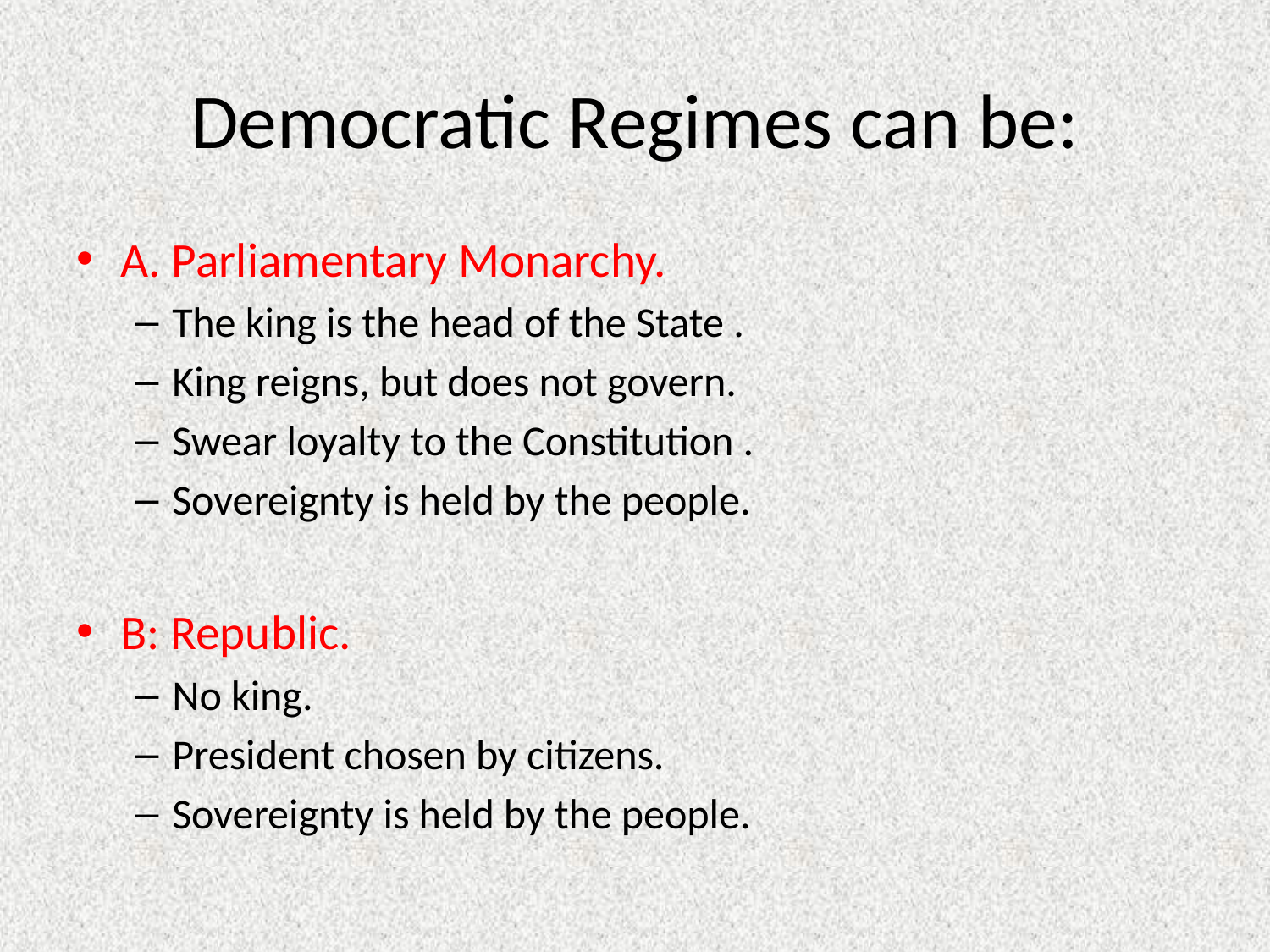

# Democratic Regimes can be:
A. Parliamentary Monarchy.
The king is the head of the State .
King reigns, but does not govern.
Swear loyalty to the Constitution .
Sovereignty is held by the people.

B: Republic.
No king.
President chosen by citizens.
Sovereignty is held by the people.